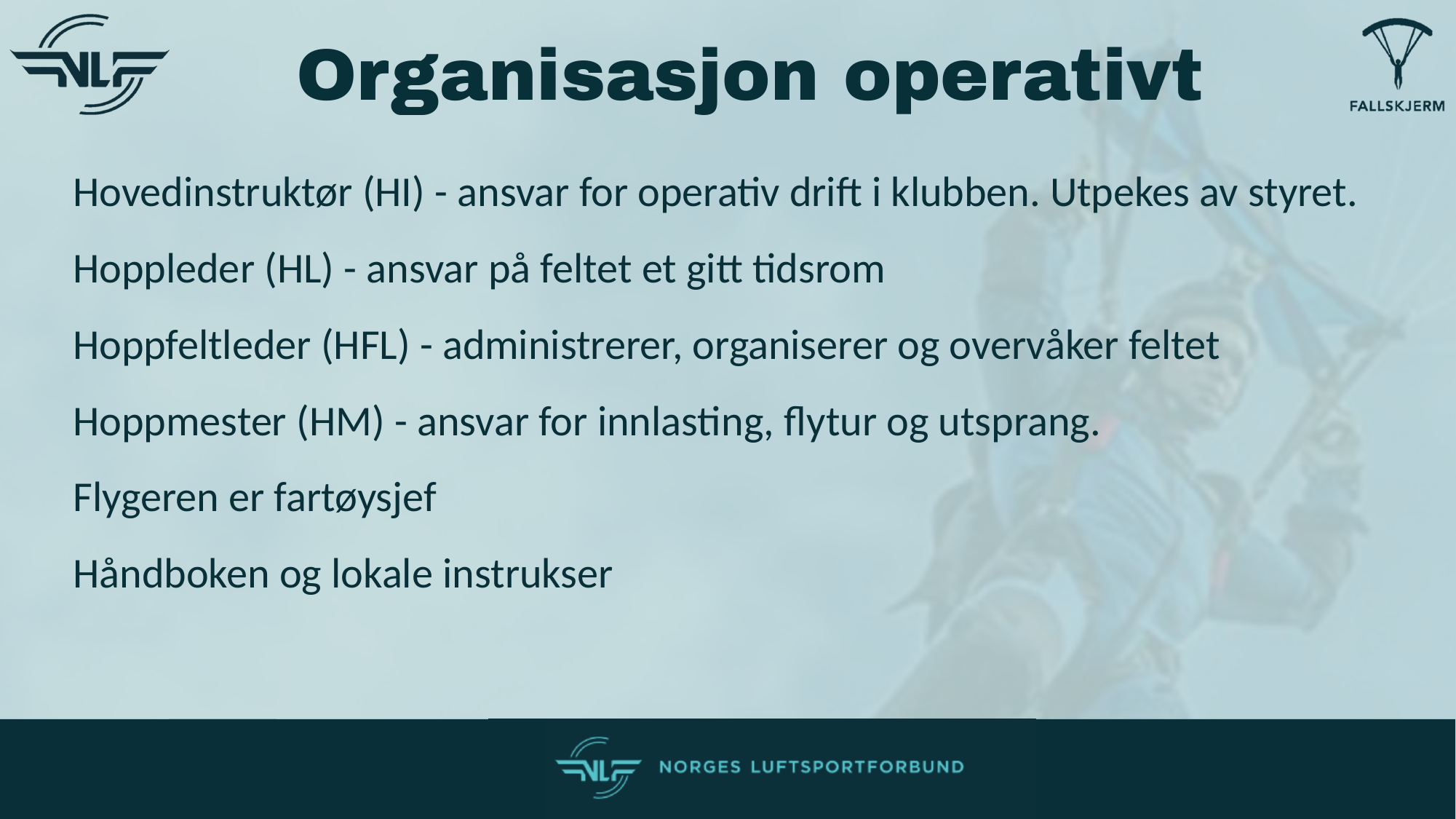

Organisasjon operativt

Hovedinstruktør (HI) - ansvar for operativ drift i klubben. Utpekes av styret.
Hoppleder (HL) - ansvar på feltet et gitt tidsrom
Hoppfeltleder (HFL) - administrerer, organiserer og overvåker feltet
Hoppmester (HM) - ansvar for innlasting, flytur og utsprang.
Flygeren er fartøysjef
Håndboken og lokale instrukser